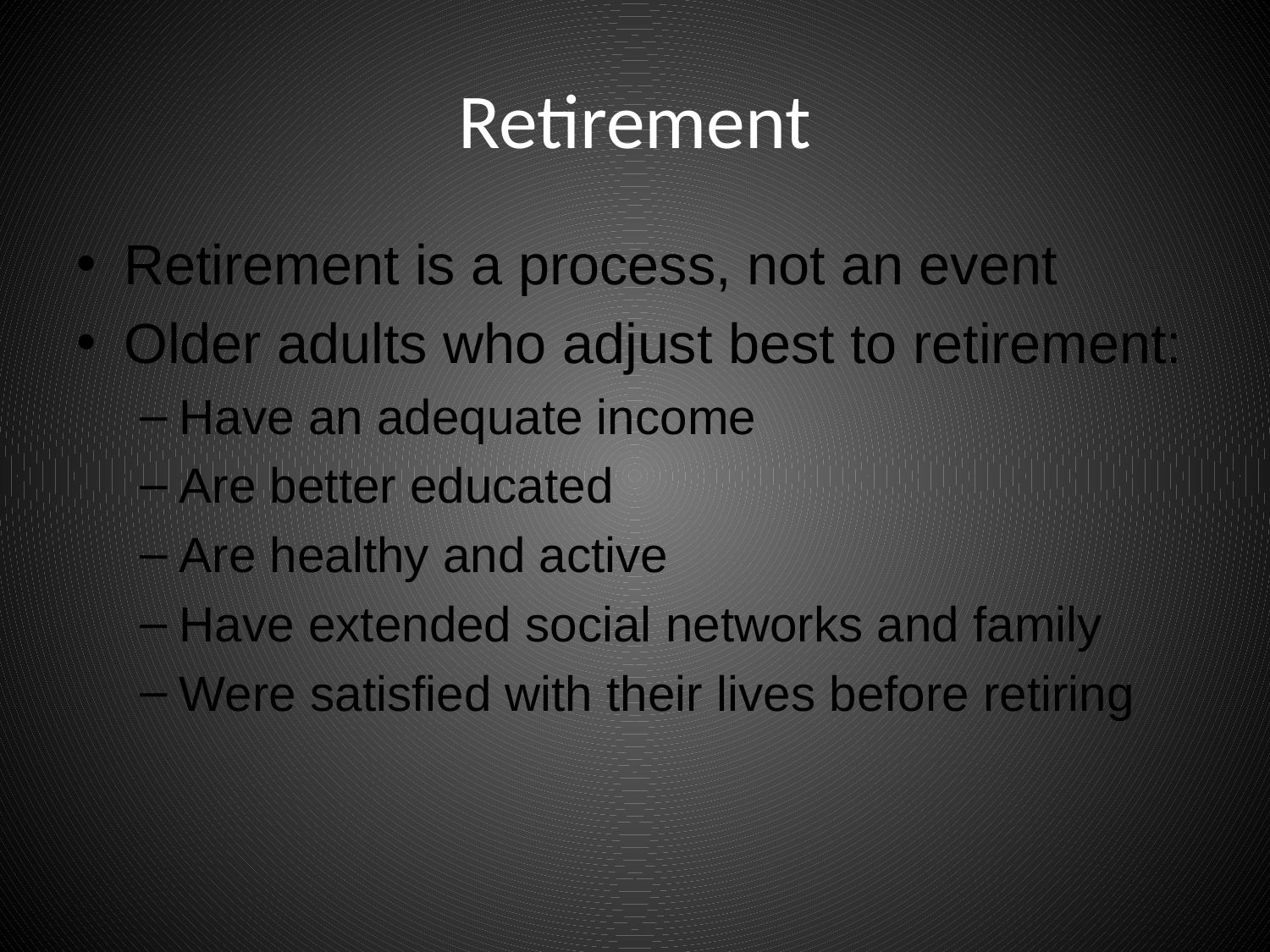

# Retirement
Retirement is a process, not an event
Older adults who adjust best to retirement:
Have an adequate income
Are better educated
Are healthy and active
Have extended social networks and family
Were satisfied with their lives before retiring